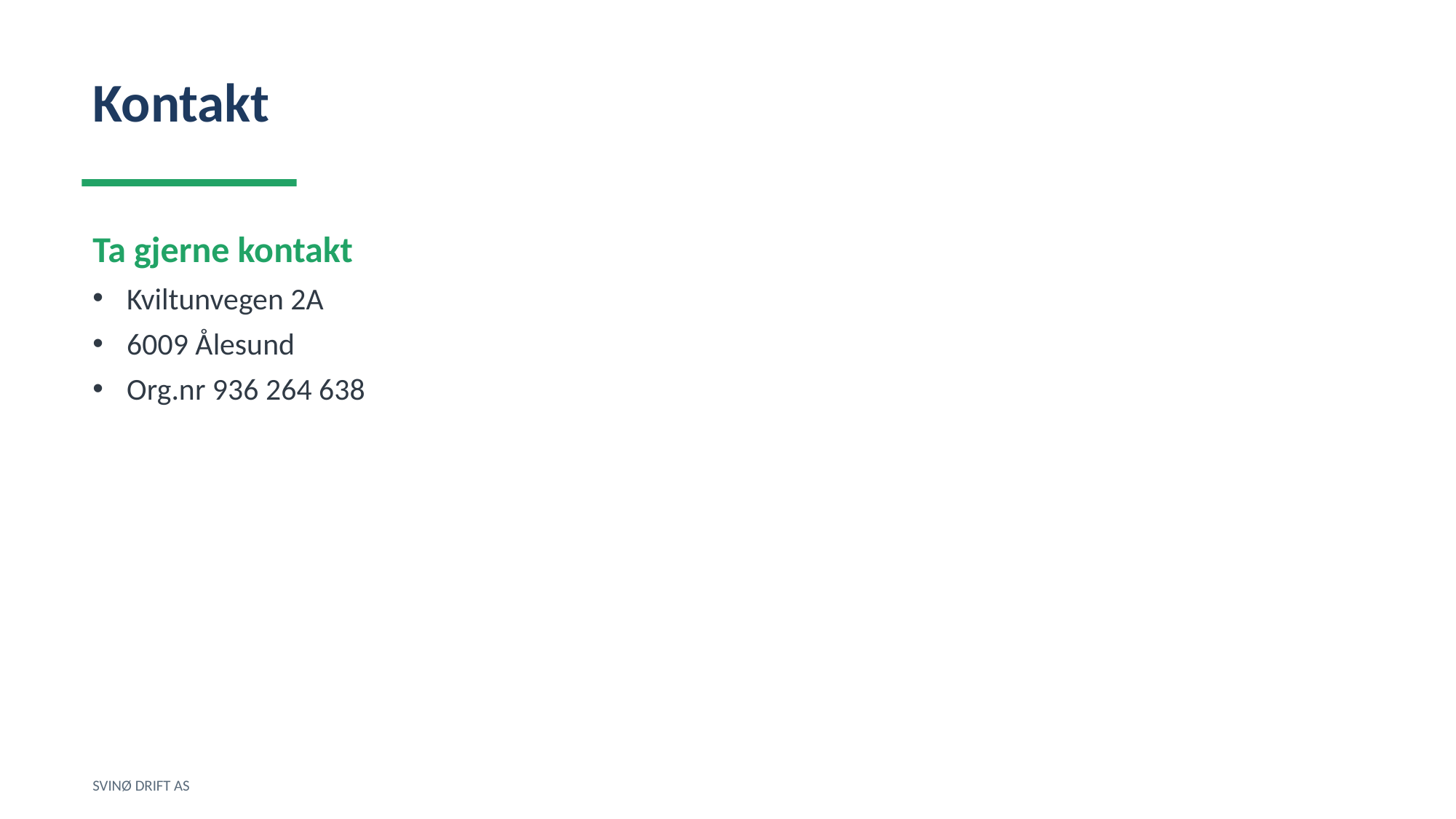

Kontakt

Ta gjerne kontakt
Kviltunvegen 2A
6009 Ålesund
Org.nr 936 264 638
SVINØ DRIFT AS